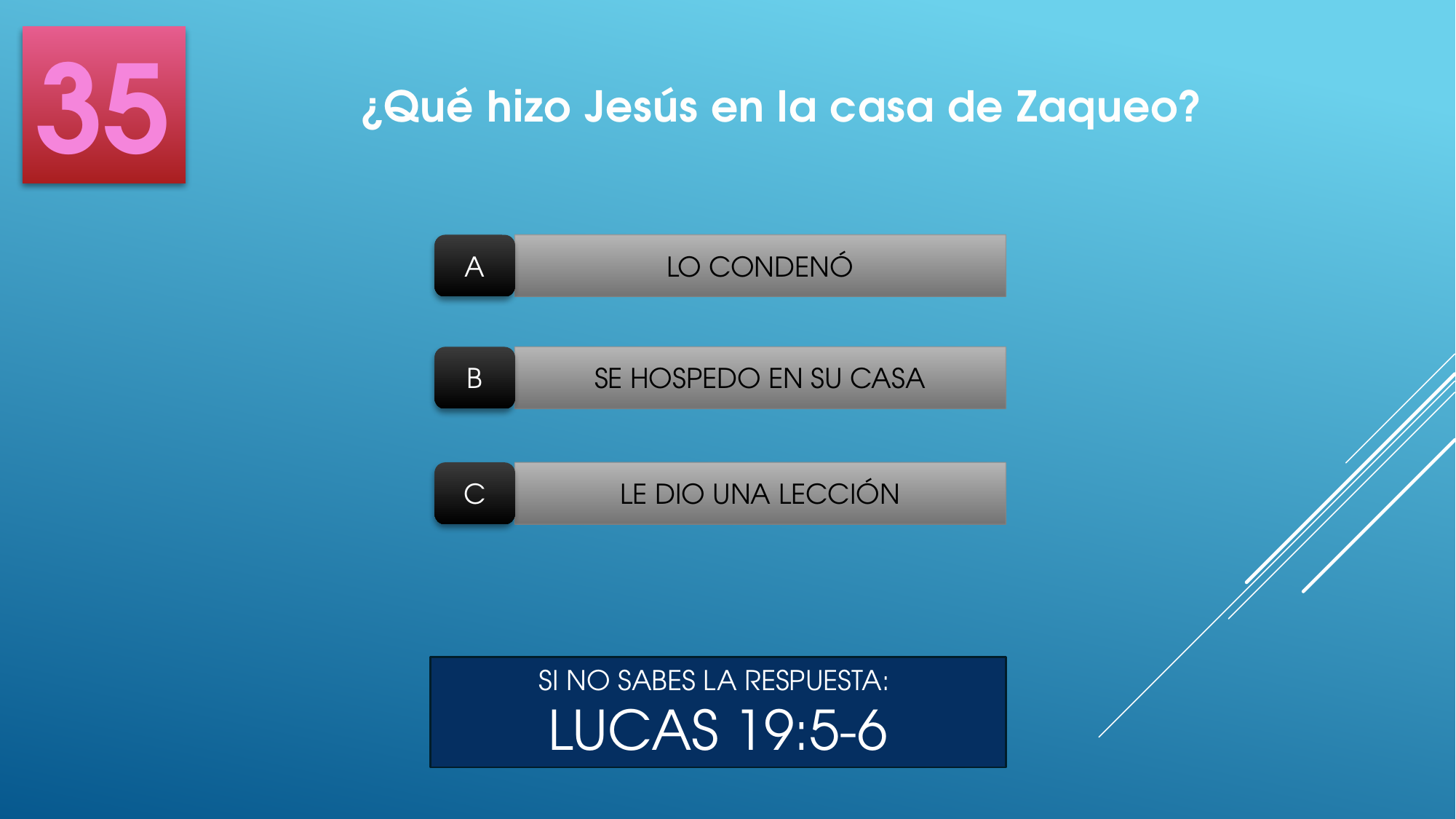

35
¿Qué hizo Jesús en la casa de Zaqueo?
A
LO CONDENÓ
B
SE HOSPEDO EN SU CASA
C
LE DIO UNA LECCIÓN
SI NO SABES LA RESPUESTA:
LUCAS 19:5-6